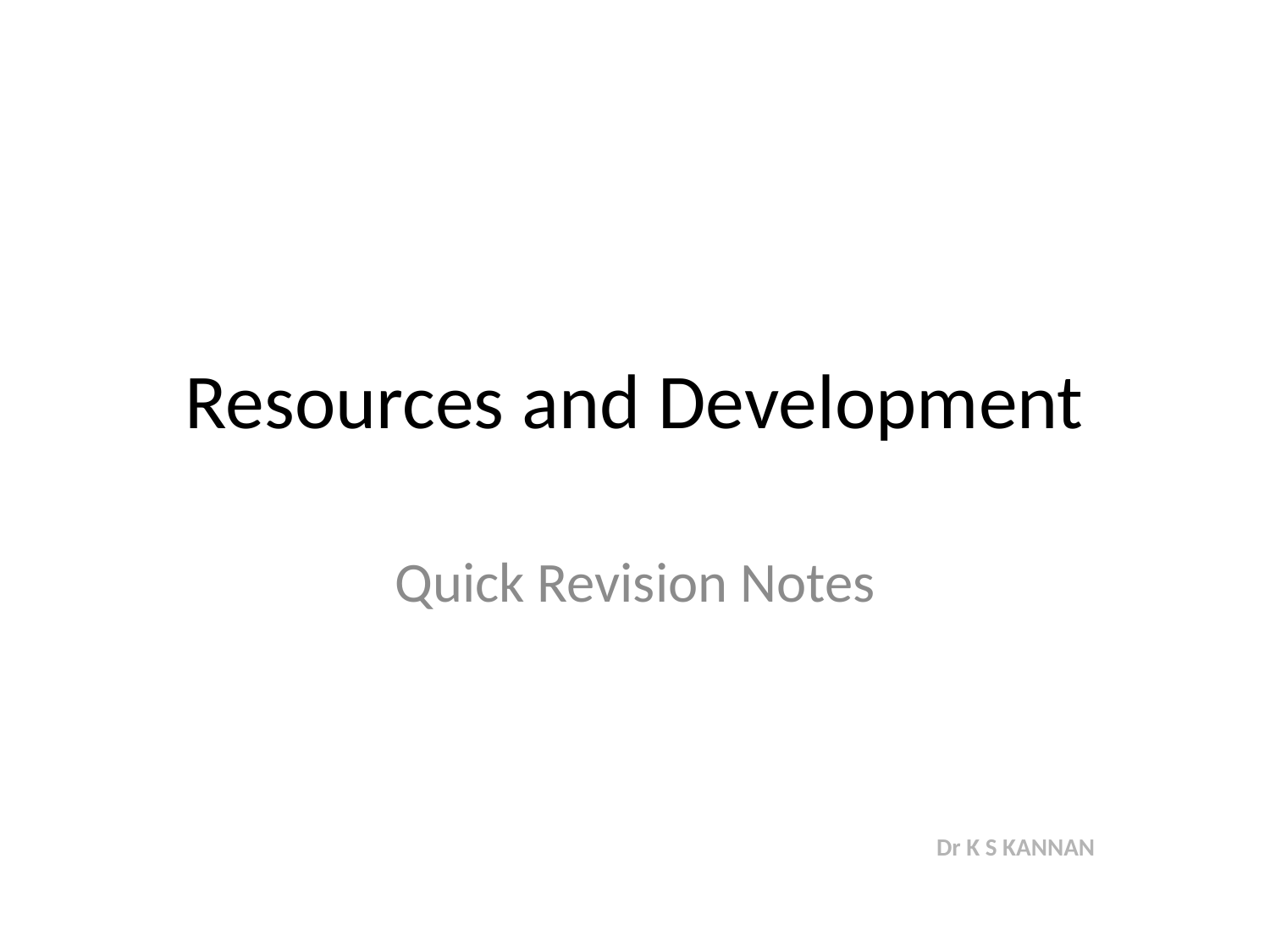

# Resources and Development
Quick Revision Notes
Dr K S KANNAN